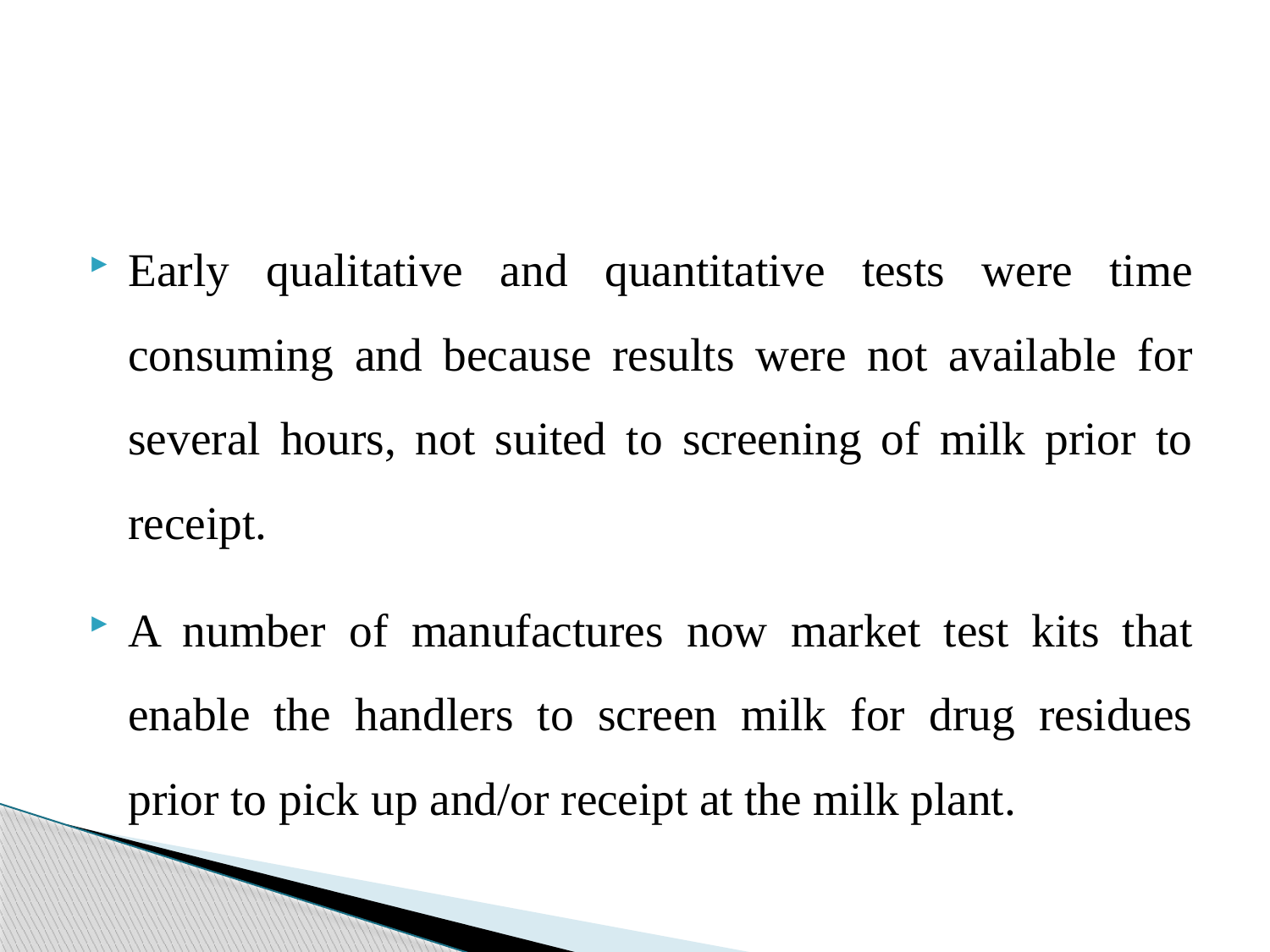

Early qualitative and quantitative tests were time consuming and because results were not available for several hours, not suited to screening of milk prior to receipt.
A number of manufactures now market test kits that enable the handlers to screen milk for drug residues prior to pick up and/or receipt at the milk plant.